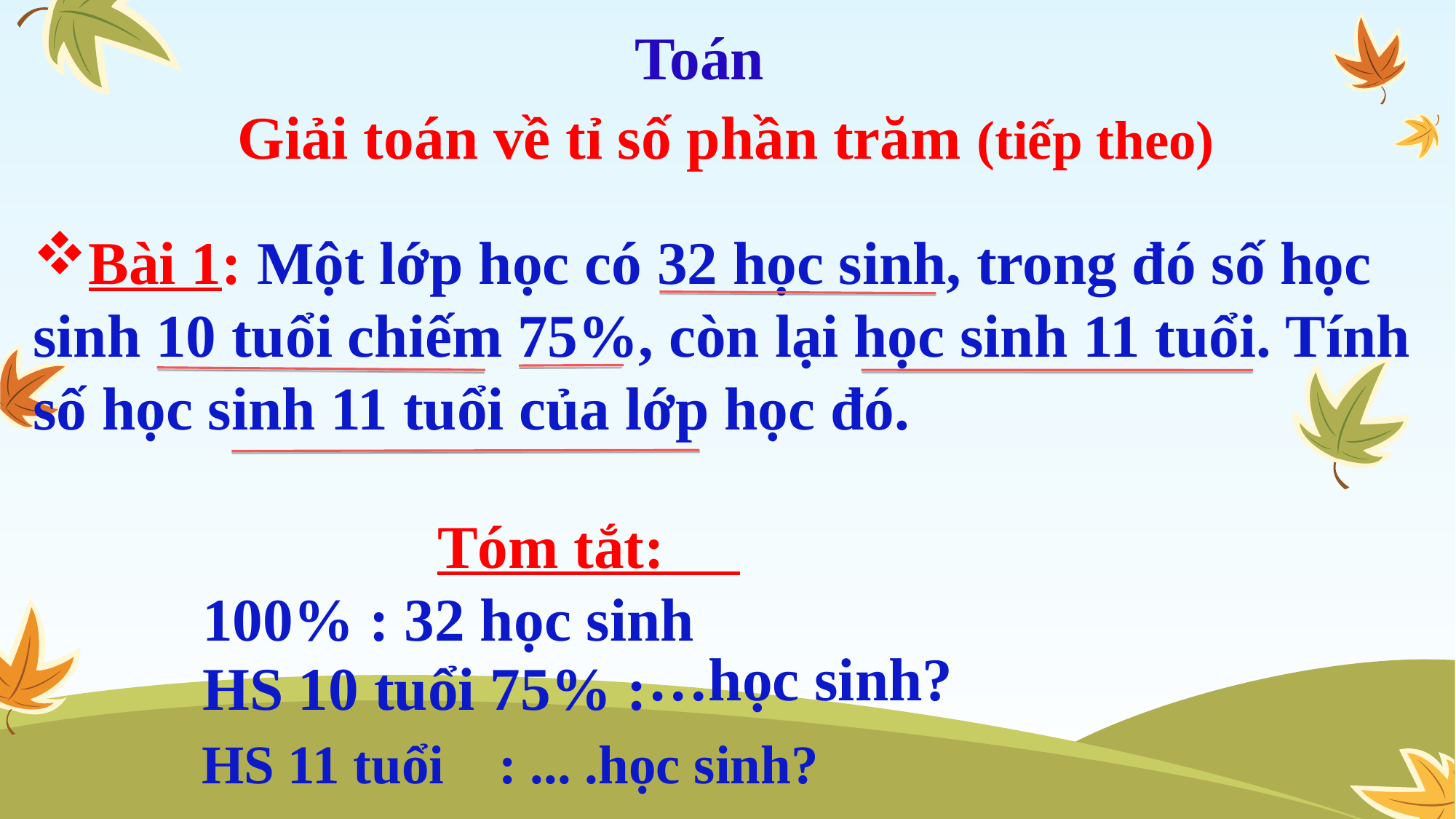

Toán
Giải toán về tỉ số phần trăm (tiếp theo)
Bài 1: Một lớp học có 32 học sinh, trong đó số học sinh 10 tuổi chiếm 75%, còn lại học sinh 11 tuổi. Tính số học sinh 11 tuổi của lớp học đó.
Tóm tắt:
100% : 32 học sinh
…học sinh?
HS 10 tuổi 75% :
HS 11 tuổi    : ... .học sinh?